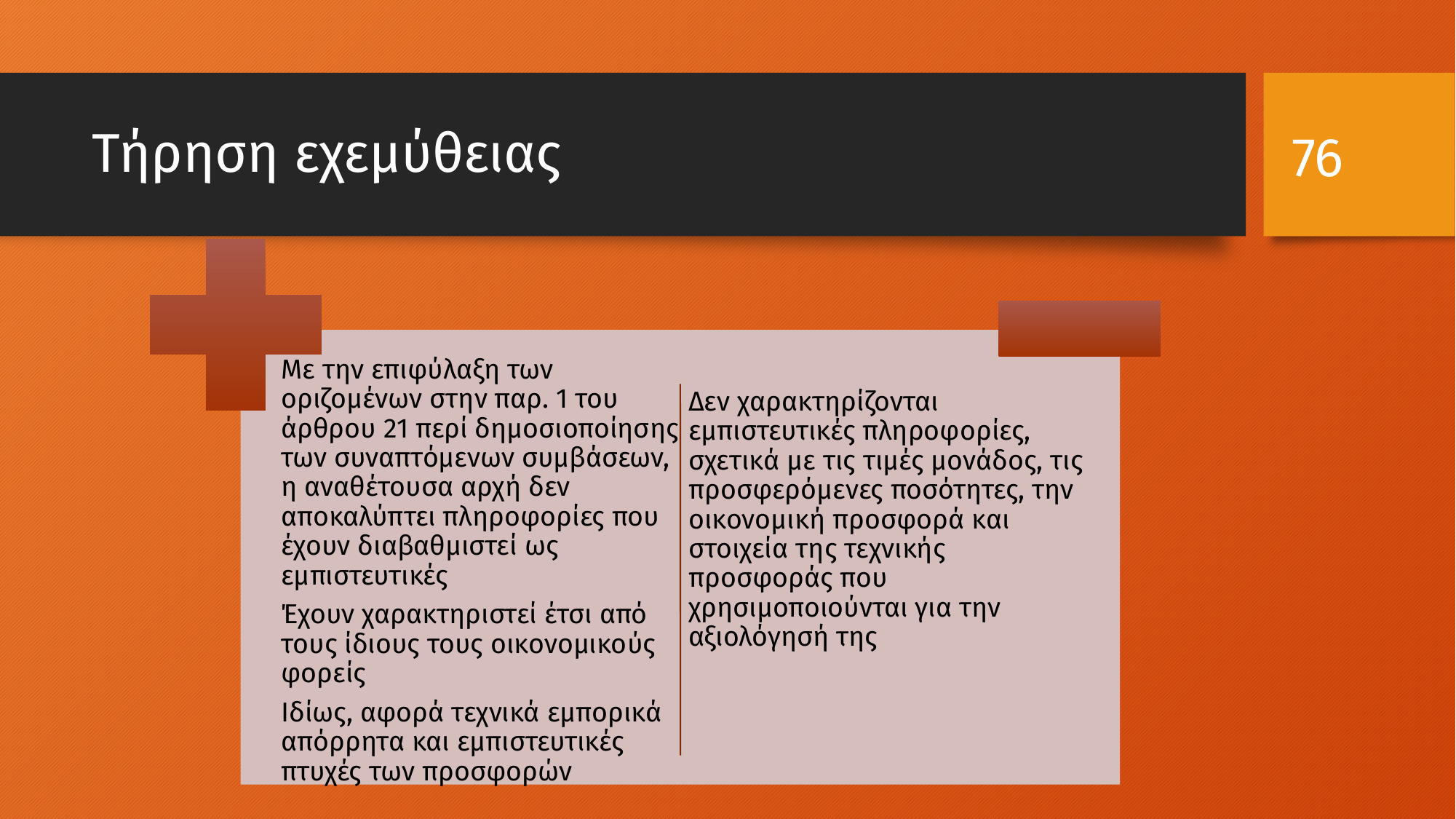

76
# Τήρηση εχεμύθειας
Με την επιφύλαξη των οριζομένων στην παρ. 1 του άρθρου 21 περί δημοσιοποίησης των συναπτόμενων συμβάσεων, η αναθέτουσα αρχή δεν αποκαλύπτει πληροφορίες που έχουν διαβαθμιστεί ως εμπιστευτικές
Έχουν χαρακτηριστεί έτσι από τους ίδιους τους οικονομικούς φορείς
Ιδίως, αφορά τεχνικά εμπορικά απόρρητα και εμπιστευτικές πτυχές των προσφορών

Δεν χαρακτηρίζονται εμπιστευτικές πληροφορίες, σχετικά με τις τιμές μονάδος, τις προσφερόμενες ποσότητες, την οικονομική προσφορά και στοιχεία της τεχνικής προσφοράς που χρησιμοποιούνται για την αξιολόγησή της